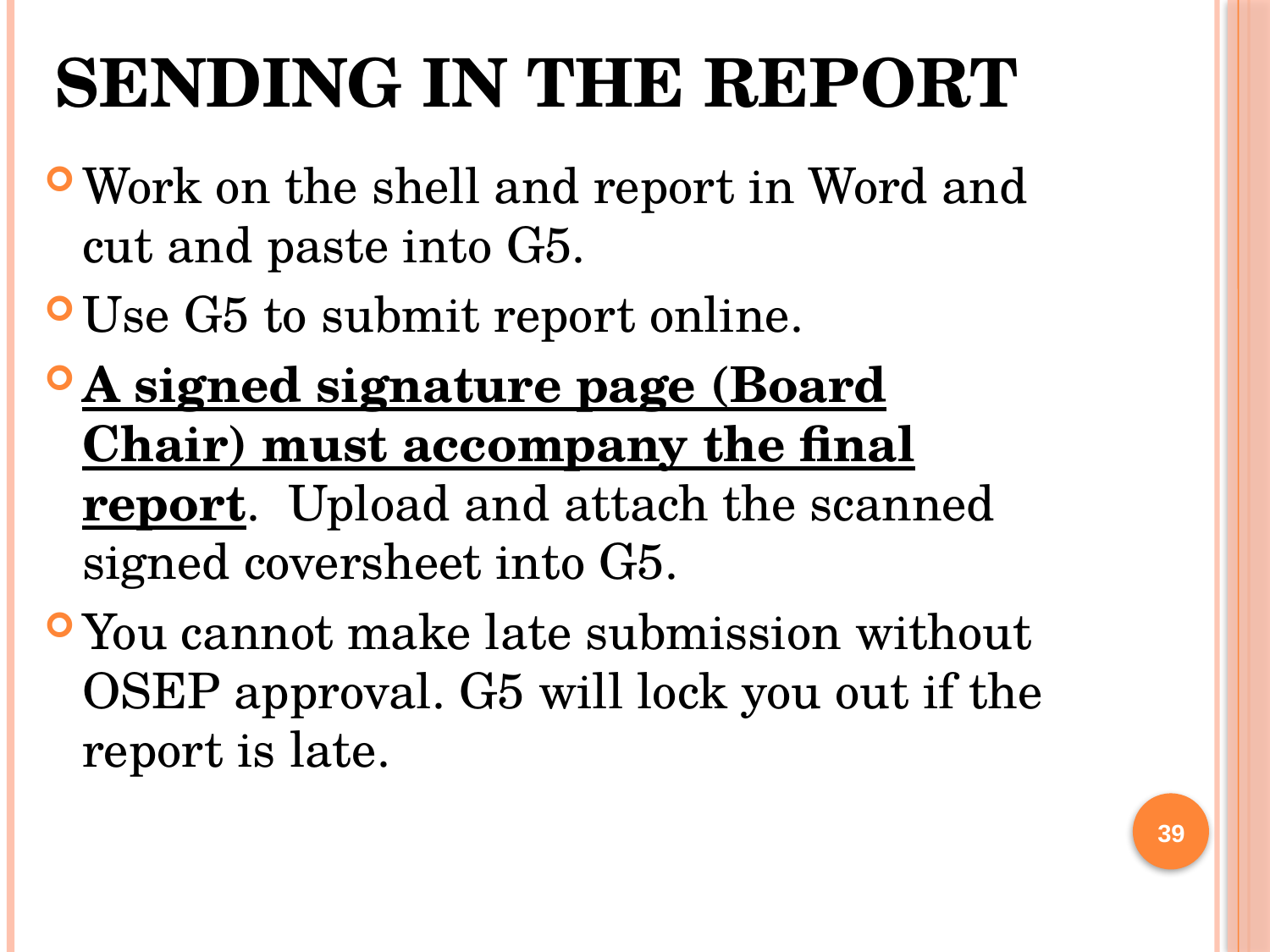

# Sending in the Report
Work on the shell and report in Word and cut and paste into G5.
Use G5 to submit report online.
A signed signature page (Board Chair) must accompany the final report.  Upload and attach the scanned signed coversheet into G5.
You cannot make late submission without OSEP approval. G5 will lock you out if the report is late.
39